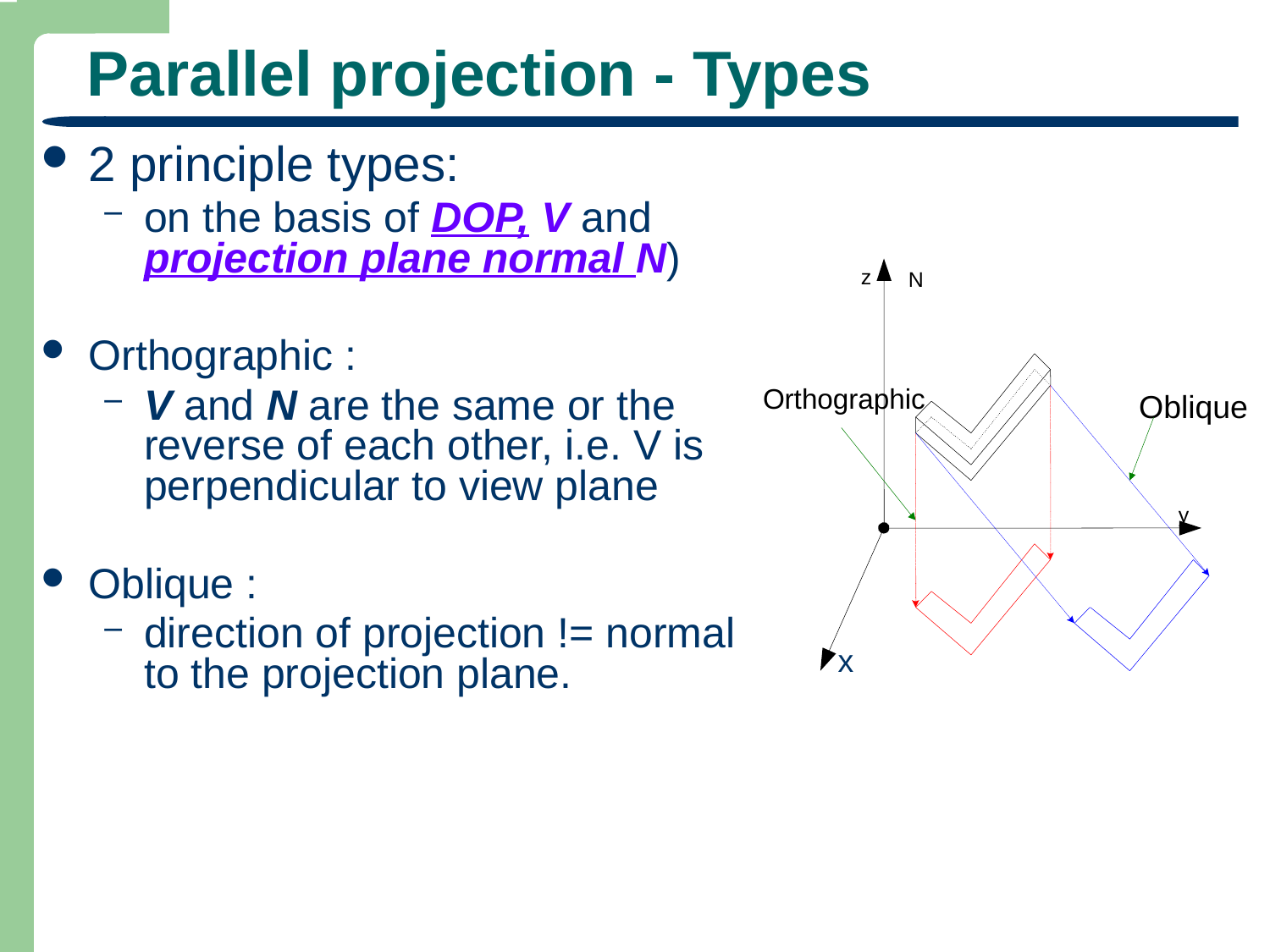

# Parallel projection - Types
2 principle types:
on the basis of DOP, V and projection plane normal N)

Orthographic :
V and N are the same or the reverse of each other, i.e. V is perpendicular to view plane

Oblique :
direction of projection != normal to the projection plane.

z
N

Orthographic

Oblique

y

x